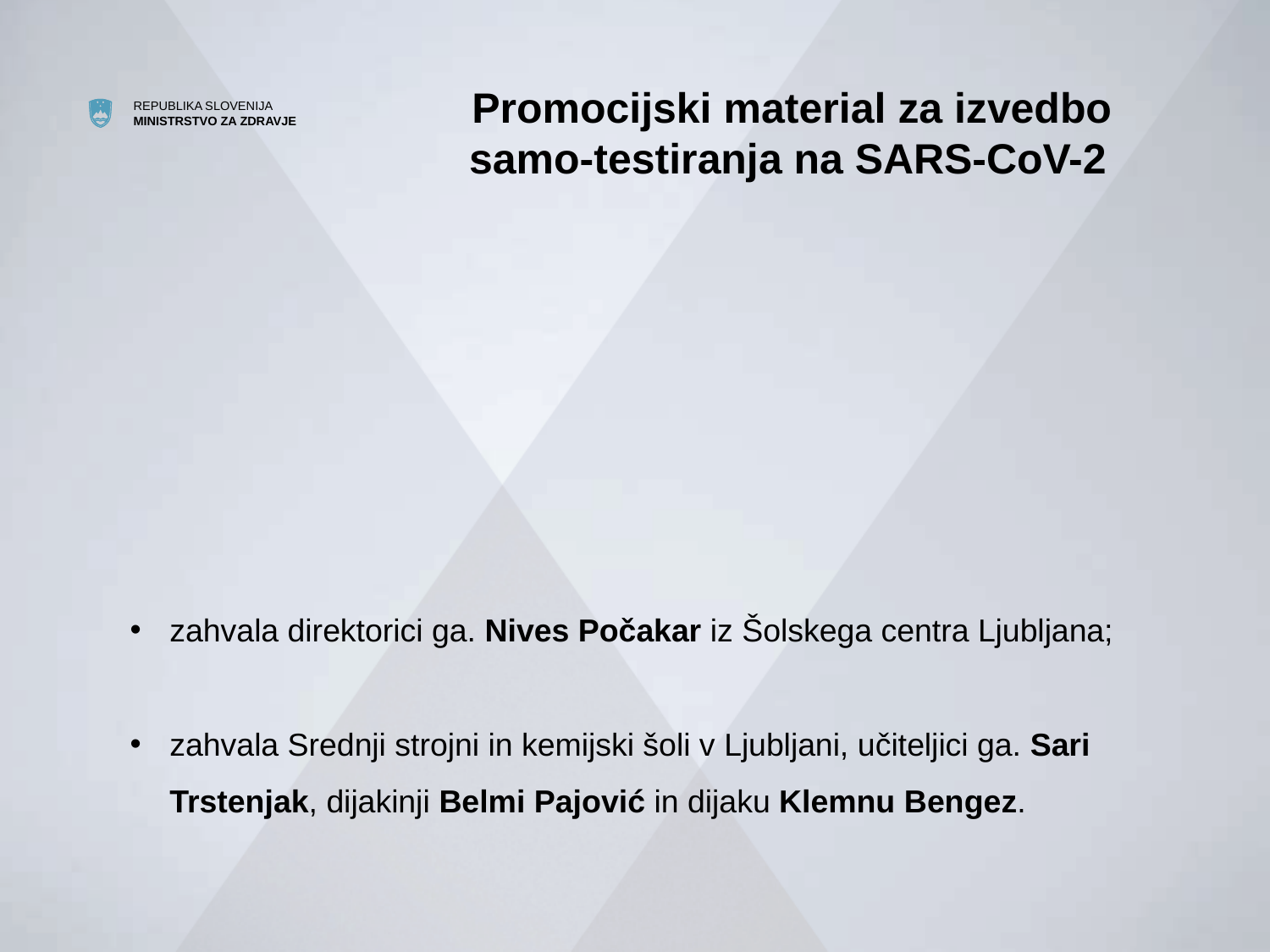

Promocijski material za izvedbo samo-testiranja na SARS-CoV-2

zahvala direktorici ga. Nives Počakar iz Šolskega centra Ljubljana;

zahvala Srednji strojni in kemijski šoli v Ljubljani, učiteljici ga. Sari Trstenjak, dijakinji Belmi Pajović in dijaku Klemnu Bengez.